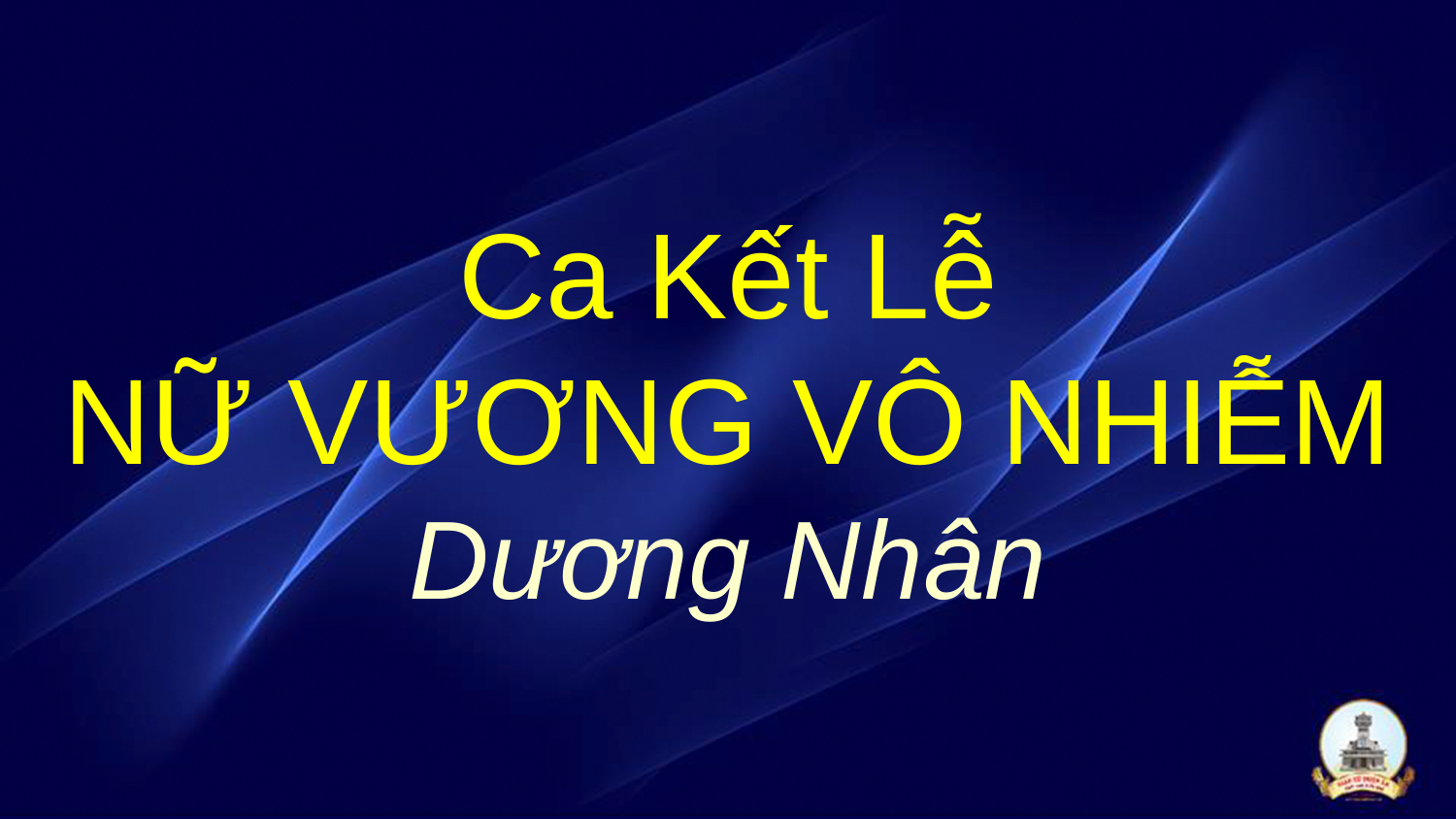

# Ca Kết Lễ NỮ VƯƠNG VÔ NHIỄM Dương Nhân